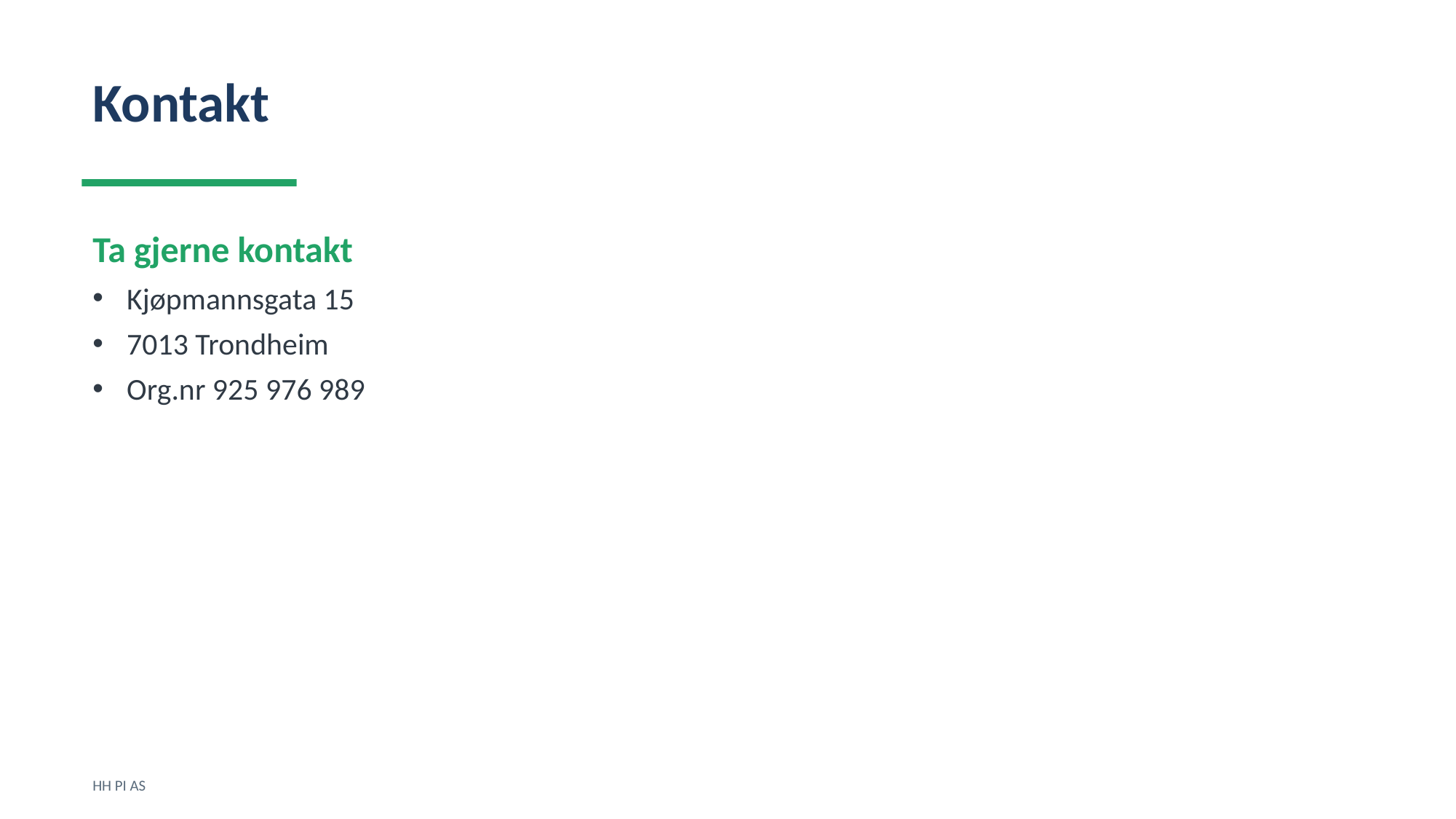

Kontakt

Ta gjerne kontakt
Kjøpmannsgata 15
7013 Trondheim
Org.nr 925 976 989
HH PI AS